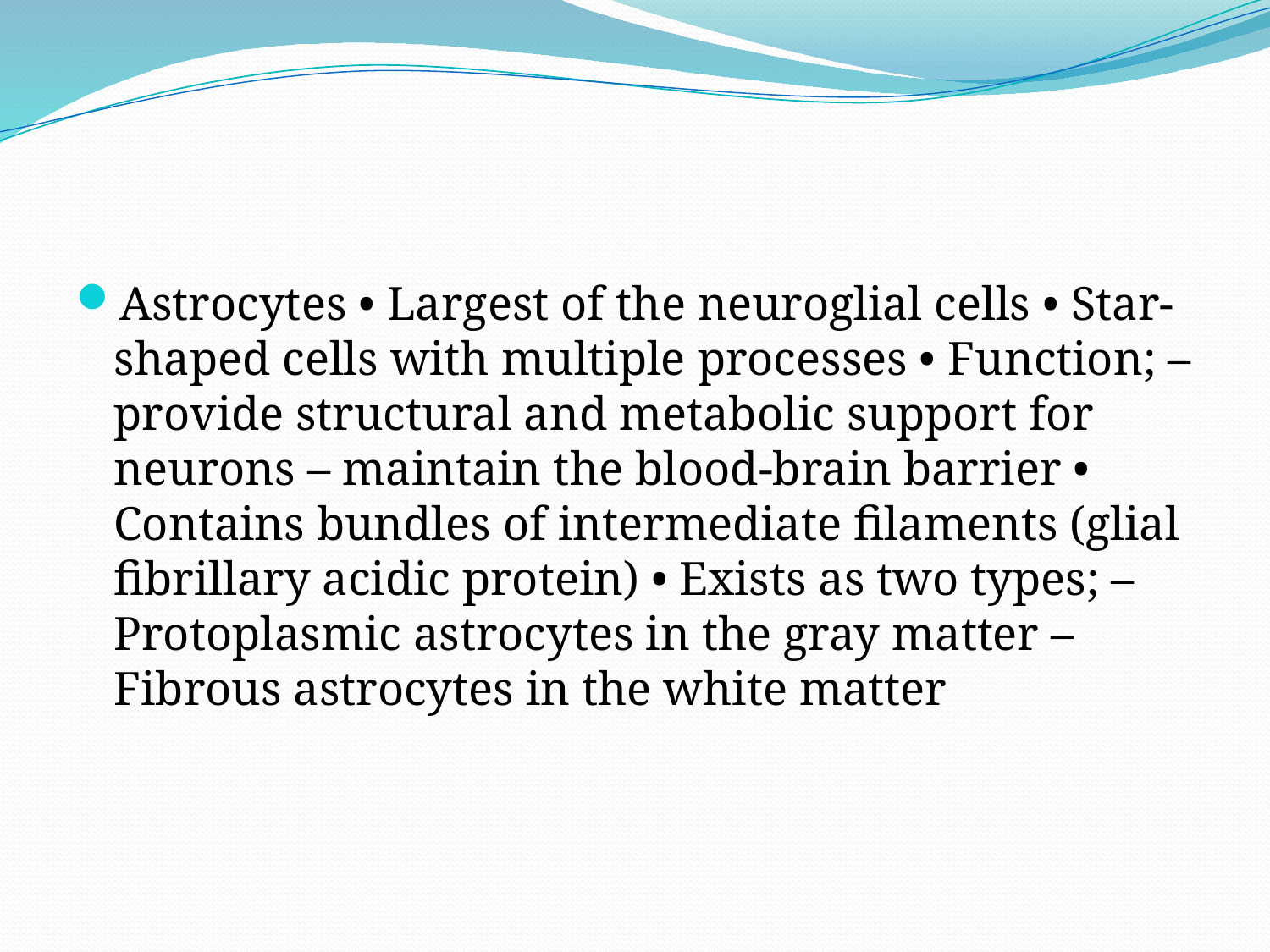

#
Astrocytes • Largest of the neuroglial cells • Star-shaped cells with multiple processes • Function; – provide structural and metabolic support for neurons – maintain the blood-brain barrier • Contains bundles of intermediate filaments (glial fibrillary acidic protein) • Exists as two types; – Protoplasmic astrocytes in the gray matter – Fibrous astrocytes in the white matter